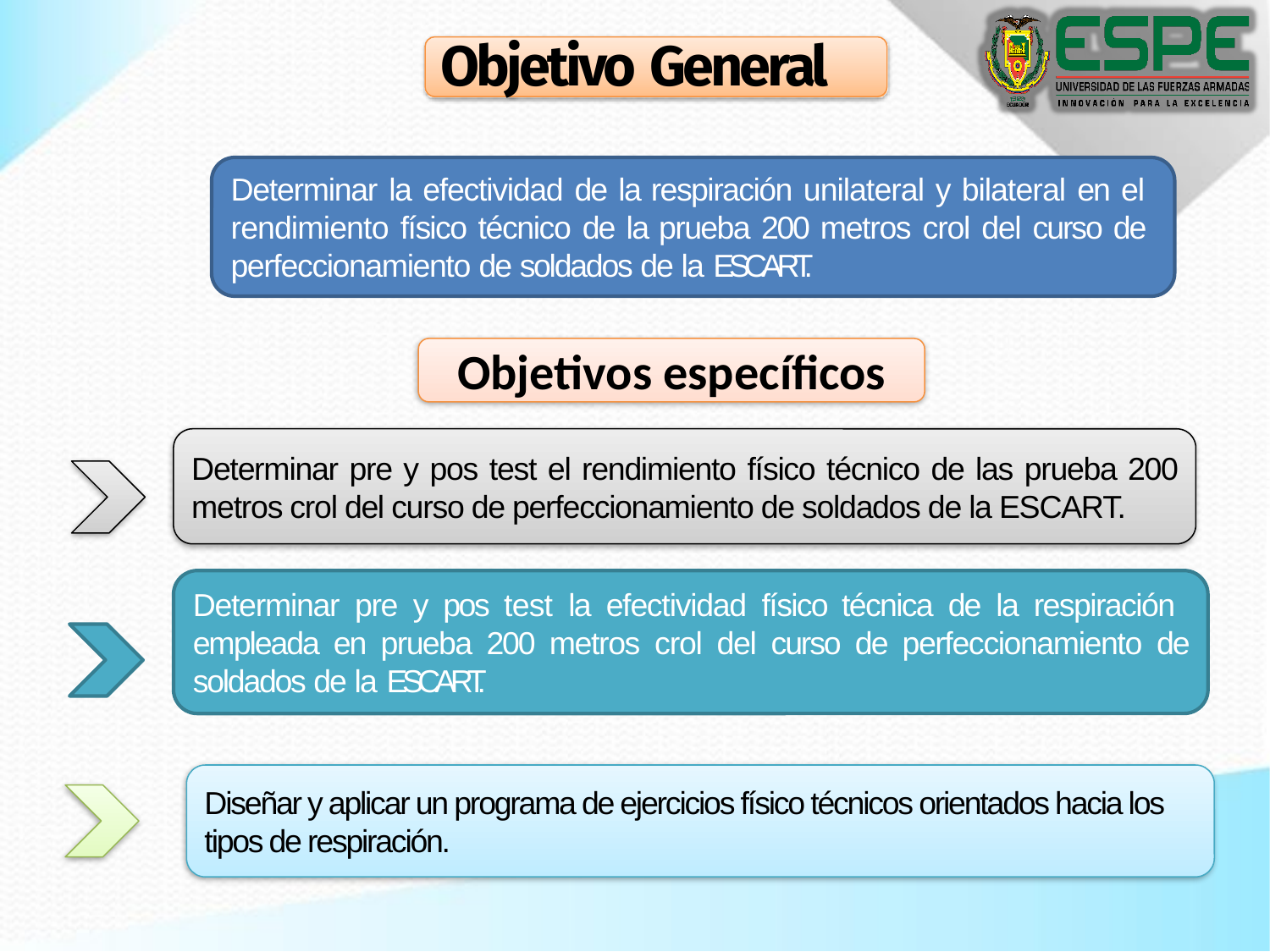

# Objetivo General

Determinar la efectividad de la respiración unilateral y bilateral en el  rendimiento físico técnico de la prueba 200 metros crol del curso de  perfeccionamiento de soldados de la ESCART.
Objetivos específicos
Determinar pre y pos test el rendimiento físico técnico de las prueba 200 metros crol del curso de perfeccionamiento de soldados de la ESCART.

Determinar pre y pos test la efectividad físico técnica de la respiración  empleada en prueba 200 metros crol del curso de perfeccionamiento de soldados de la ESCART.

Diseñar y aplicar un programa de ejercicios físico técnicos orientados hacia los tipos de respiración.